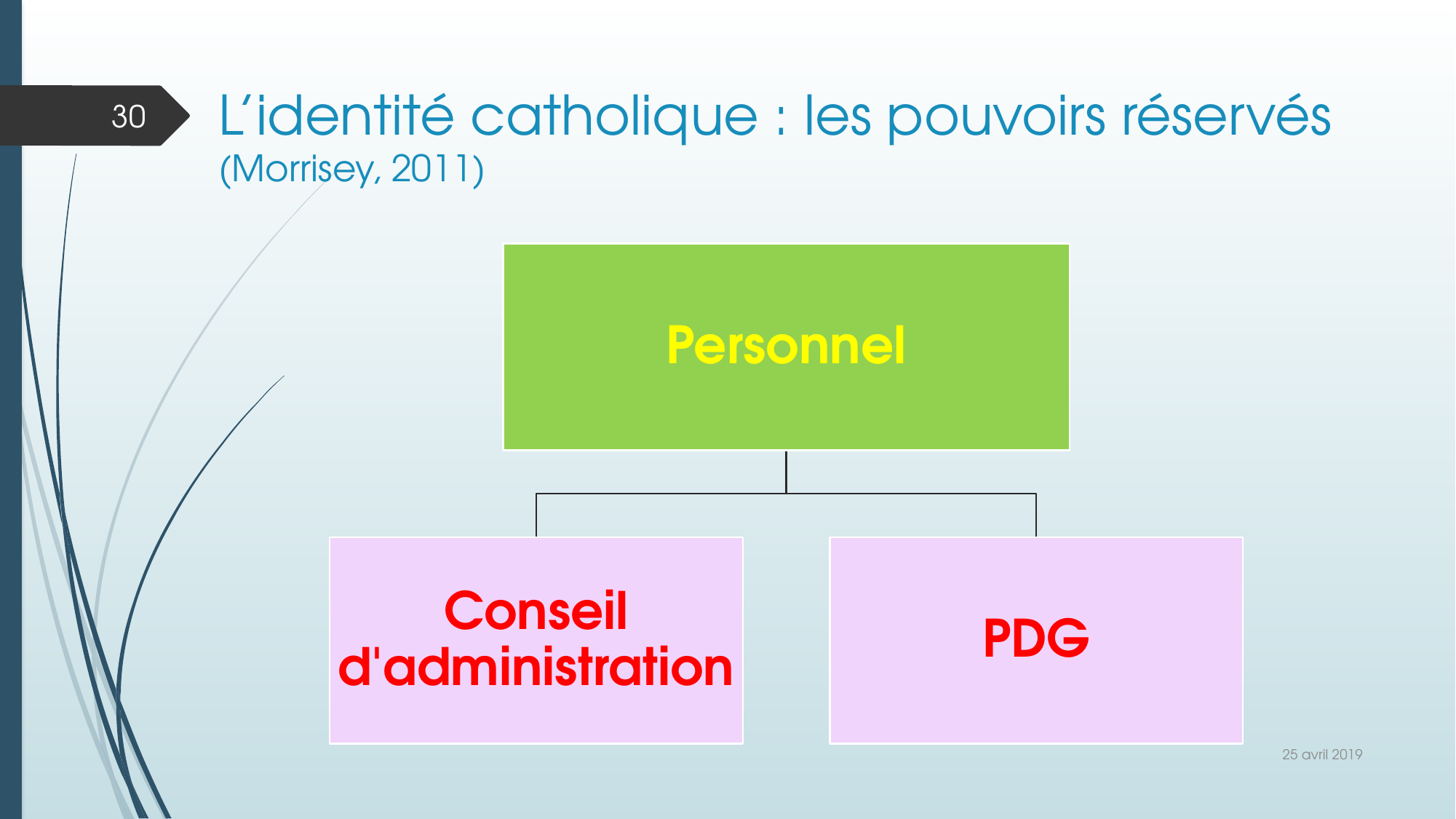

# L’identité catholique : les pouvoirs réservés (Morrisey, 2011)
30
Personnel
Conseil d'administration
PDG
25 avril 2019